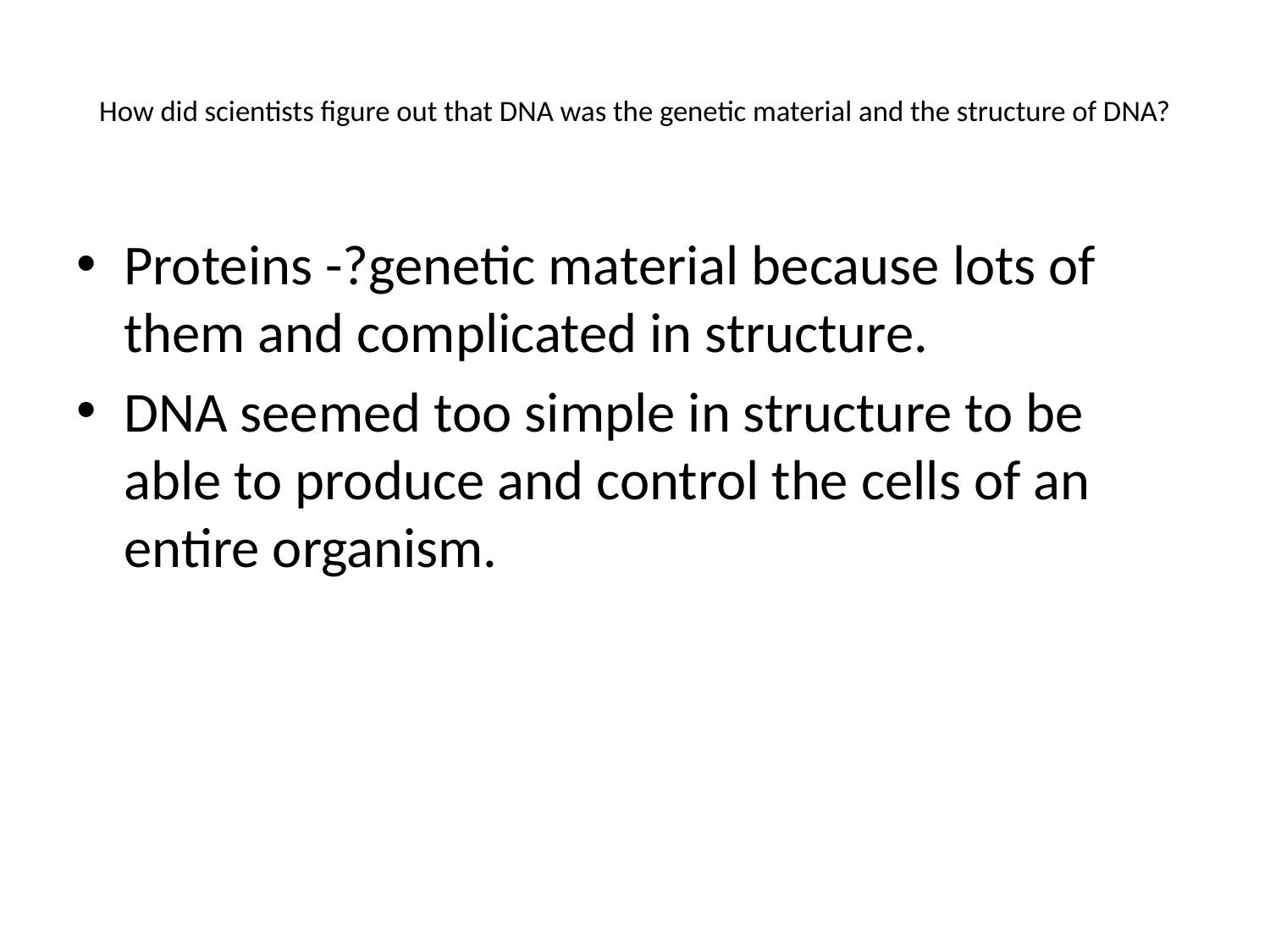

# How did scientists figure out that DNA was the genetic material and the structure of DNA?
Proteins -?genetic material because lots of them and complicated in structure.
DNA seemed too simple in structure to be able to produce and control the cells of an entire organism.